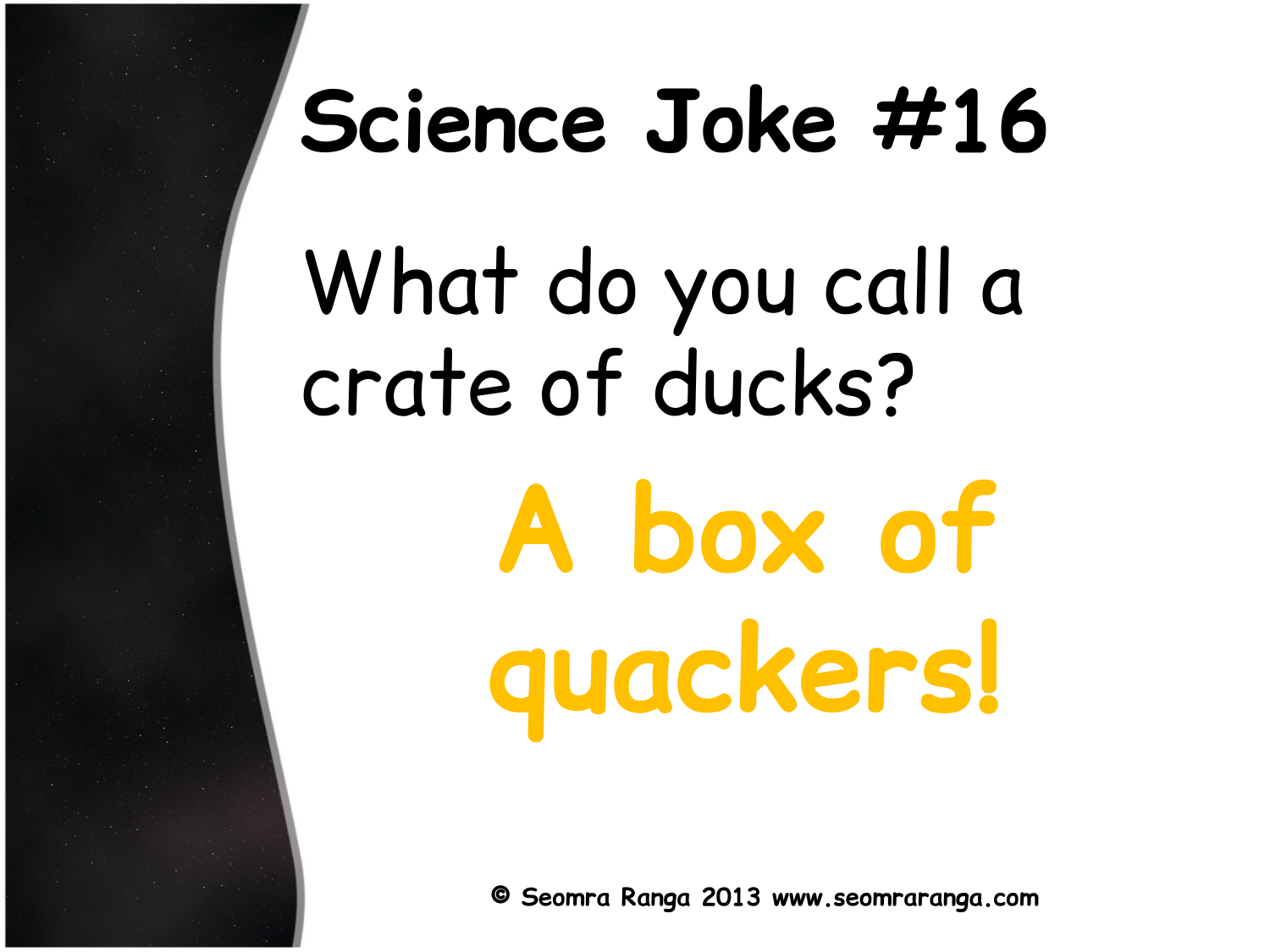

# Science Joke #16
What do you call a crate of ducks?
A box of quackers!
© Seomra Ranga 2013 www.seomraranga.com